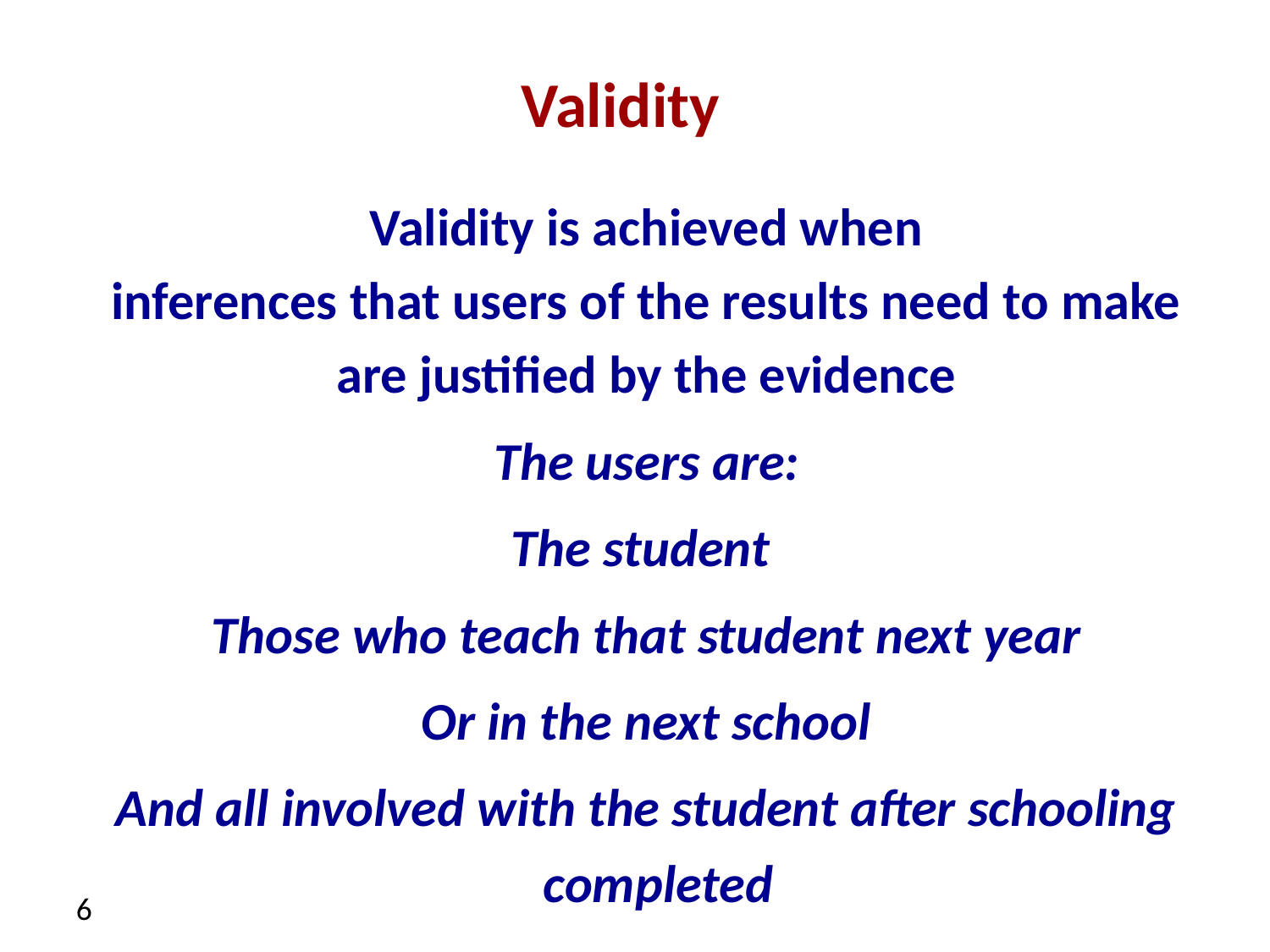

# Validity
Validity is achieved when
inferences that users of the results need to make
are justified by the evidence
The users are:
The student
Those who teach that student next year
Or in the next school
And all involved with the student after schooling completed

6